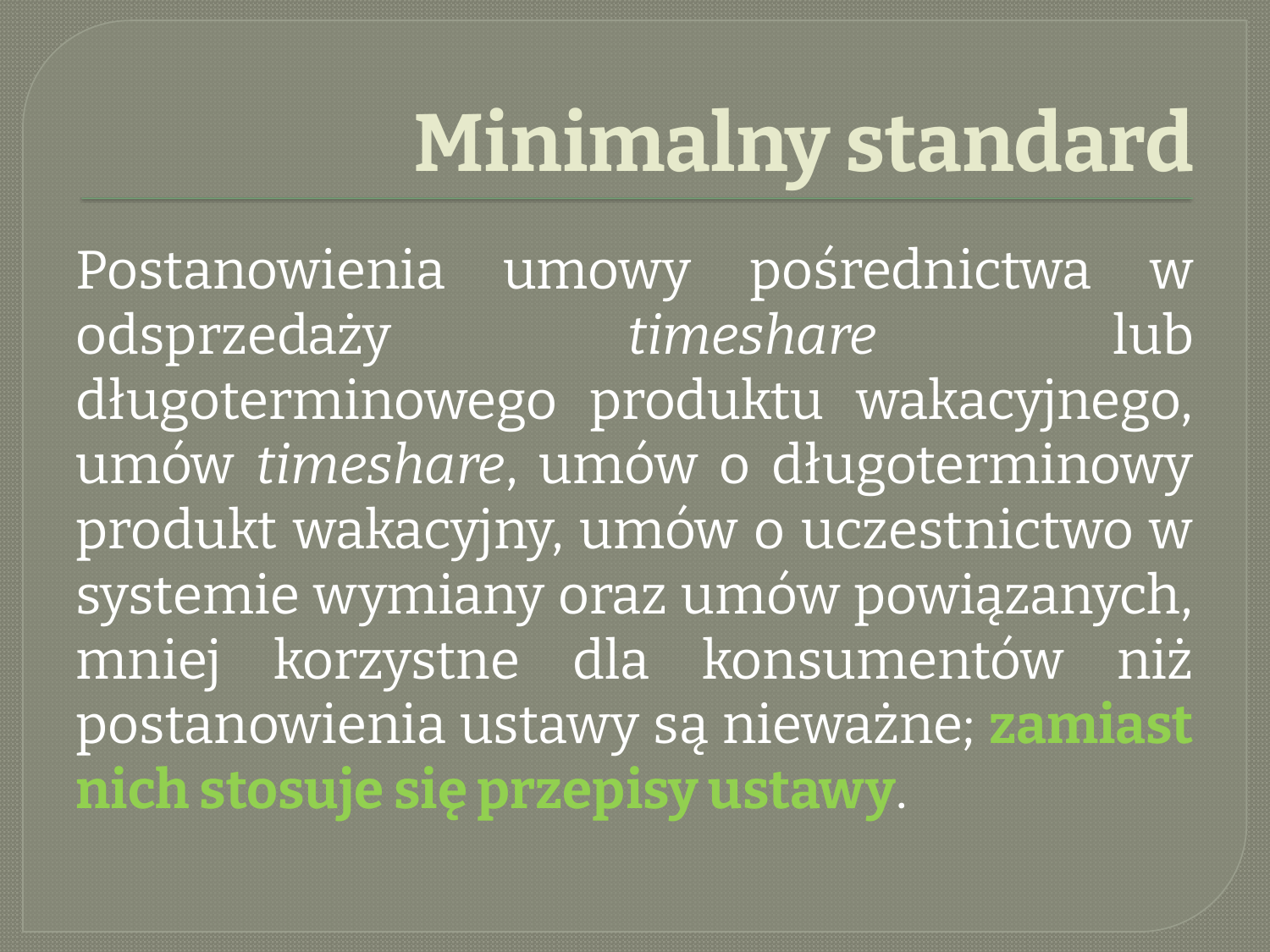

# Minimalny standard
Postanowienia umowy pośrednictwa w odsprzedaży timeshare lub długoterminowego produktu wakacyjnego, umów timeshare, umów o długoterminowy produkt wakacyjny, umów o uczestnictwo w systemie wymiany oraz umów powiązanych, mniej korzystne dla konsumentów niż postanowienia ustawy są nieważne; zamiast nich stosuje się przepisy ustawy.